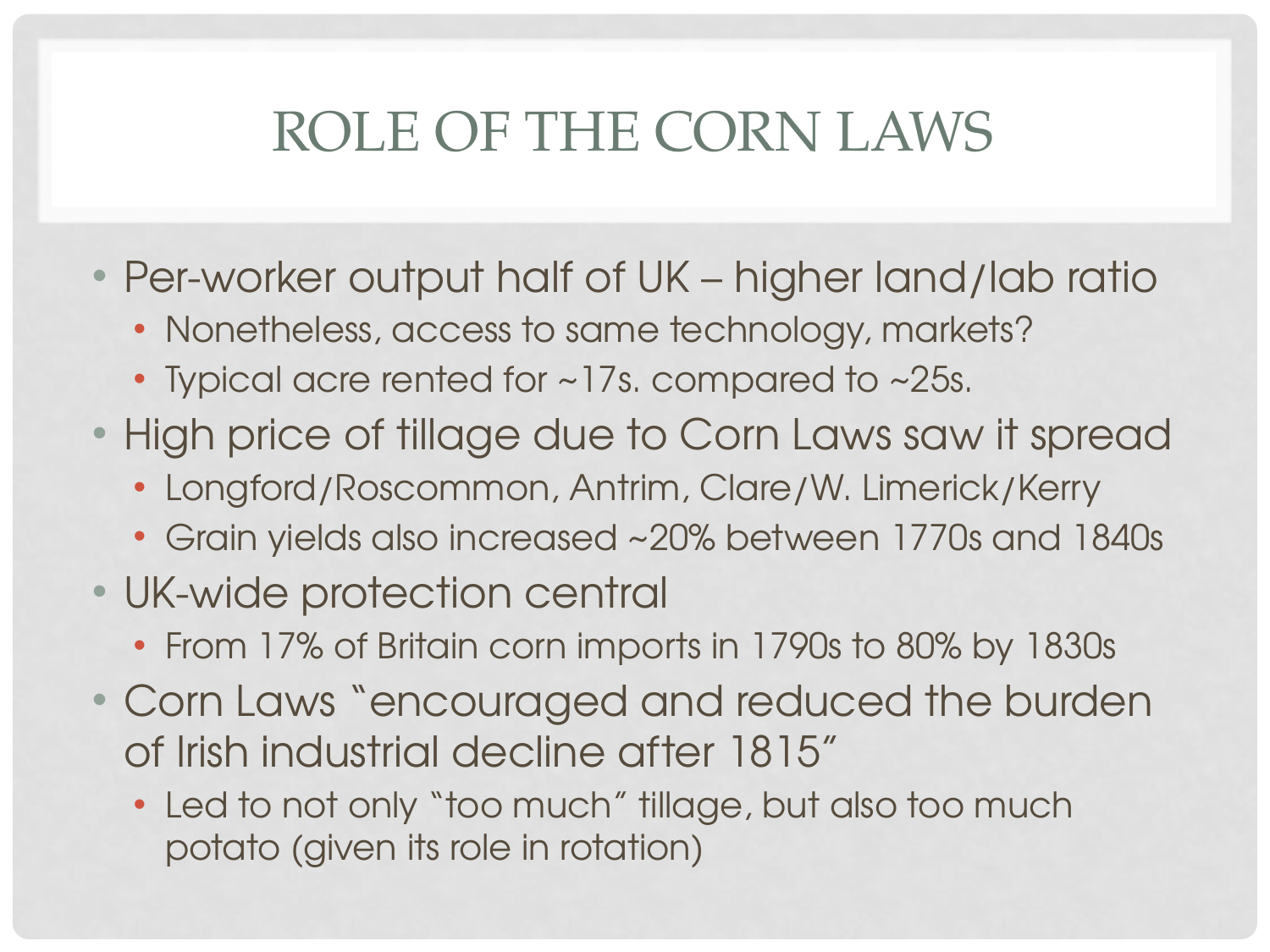

# Role of the Corn Laws
Per-worker output half of UK – higher land/lab ratio
Nonetheless, access to same technology, markets?
Typical acre rented for ~17s. compared to ~25s.
High price of tillage due to Corn Laws saw it spread
Longford/Roscommon, Antrim, Clare/W. Limerick/Kerry
Grain yields also increased ~20% between 1770s and 1840s
UK-wide protection central
From 17% of Britain corn imports in 1790s to 80% by 1830s
Corn Laws “encouraged and reduced the burden of Irish industrial decline after 1815”
Led to not only “too much” tillage, but also too much potato (given its role in rotation)